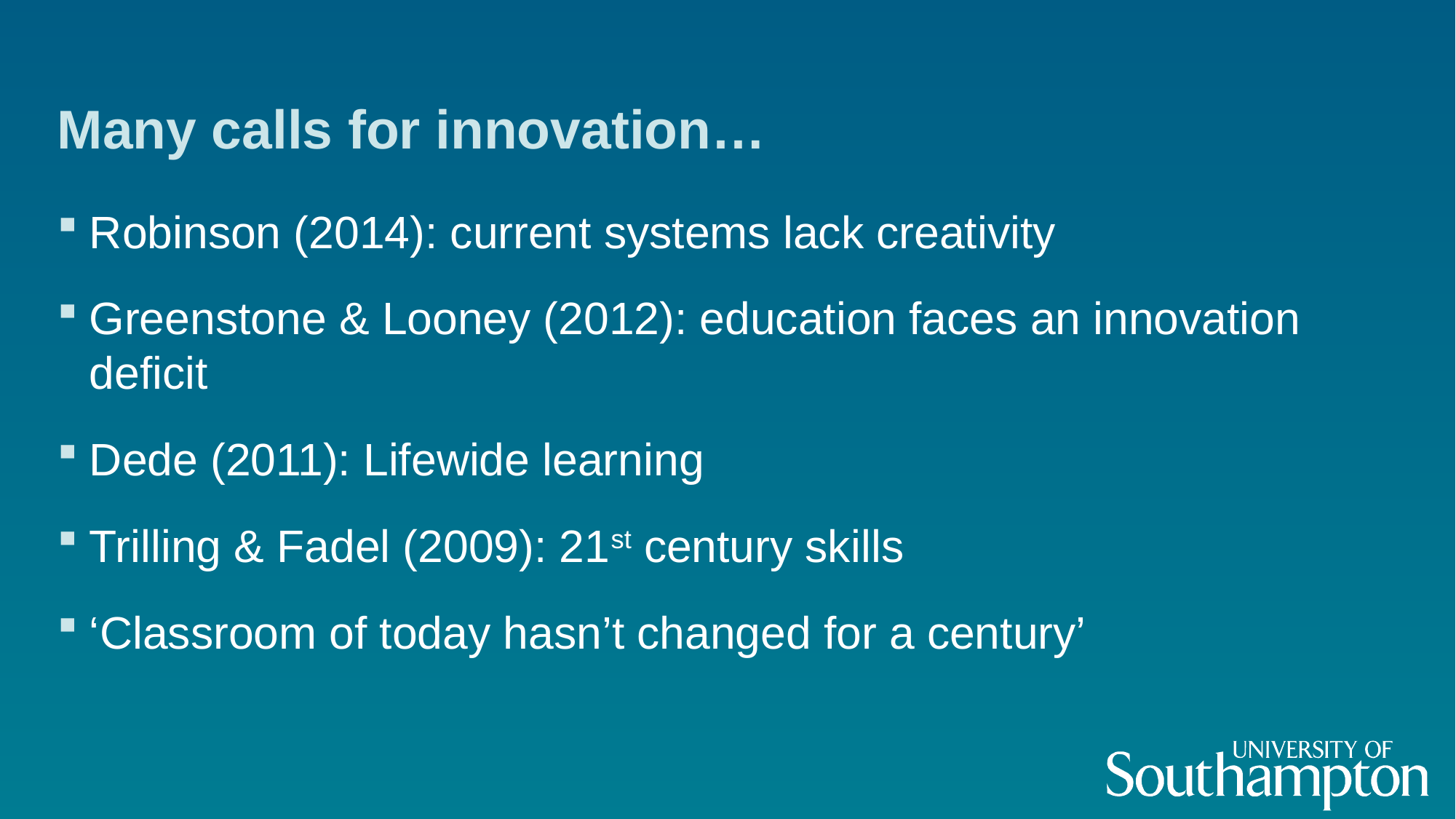

# Many calls for innovation…
Robinson (2014): current systems lack creativity
Greenstone & Looney (2012): education faces an innovation deficit
Dede (2011): Lifewide learning
Trilling & Fadel (2009): 21st century skills
‘Classroom of today hasn’t changed for a century’